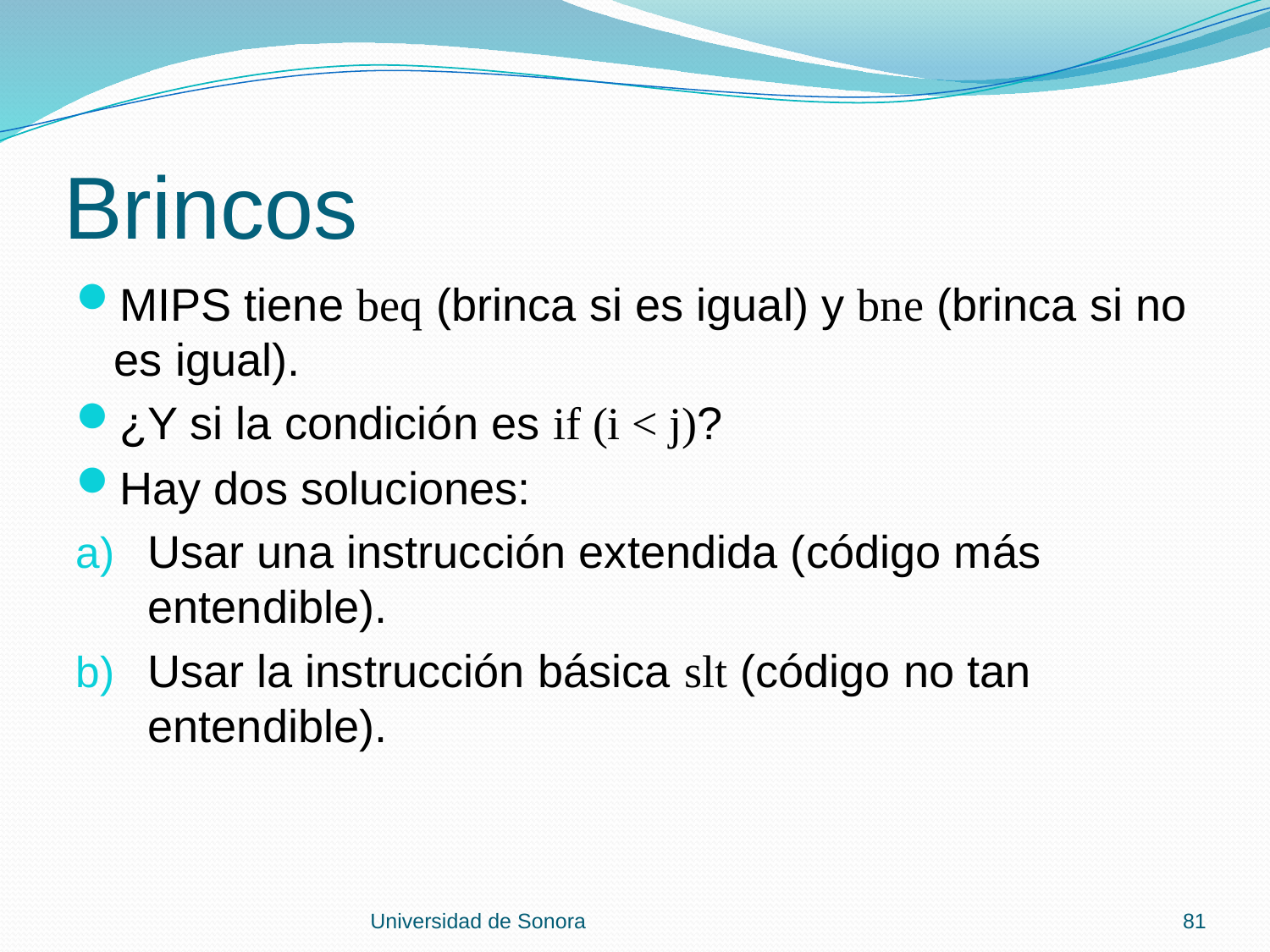

# Brincos
MIPS tiene beq (brinca si es igual) y bne (brinca si no es igual).
¿Y si la condición es if (i < j)?
Hay dos soluciones:
Usar una instrucción extendida (código más entendible).
Usar la instrucción básica slt (código no tan entendible).
Universidad de Sonora
81